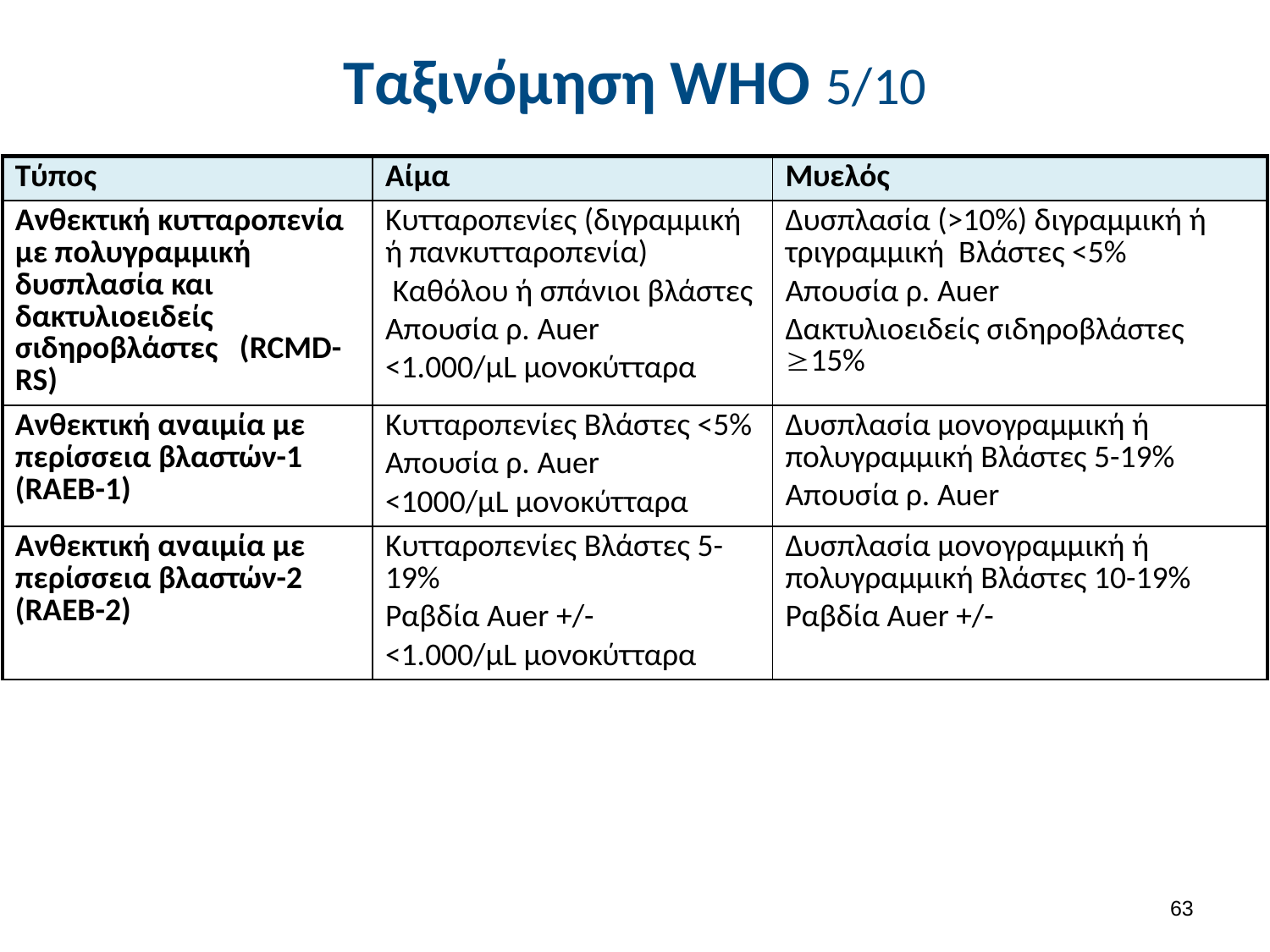

# Ταξινόμηση WHO 5/10
| Τύπος | Αίμα | Μυελός |
| --- | --- | --- |
| Ανθεκτική κυτταροπενία με πολυγραμμική δυσπλασία και δακτυλιοειδείς σιδηροβλάστες (RCMD-RS) | Κυτταροπενίες (διγραμμική ή πανκυτταροπενία) Καθόλου ή σπάνιοι βλάστες Απουσία ρ. Auer <1.000/μL μονοκύτταρα | Δυσπλασία (>10%) διγραμμική ή τριγραμμική Βλάστες <5% Απουσία ρ. Auer Δακτυλιοειδείς σιδηροβλάστες ≥15% |
| Ανθεκτική αναιμία με περίσσεια βλαστών-1 (RAEB-1) | Κυτταροπενίες Βλάστες <5% Απουσία ρ. Auer <1000/μL μονοκύτταρα | Δυσπλασία μονογραμμική ή πολυγραμμική Βλάστες 5-19% Απουσία ρ. Auer |
| Ανθεκτική αναιμία με περίσσεια βλαστών-2 (RAEB-2) | Κυτταροπενίες Βλάστες 5-19% Ραβδία Auer +/- <1.000/μL μονοκύτταρα | Δυσπλασία μονογραμμική ή πολυγραμμική Βλάστες 10-19% Ραβδία Auer +/- |
63